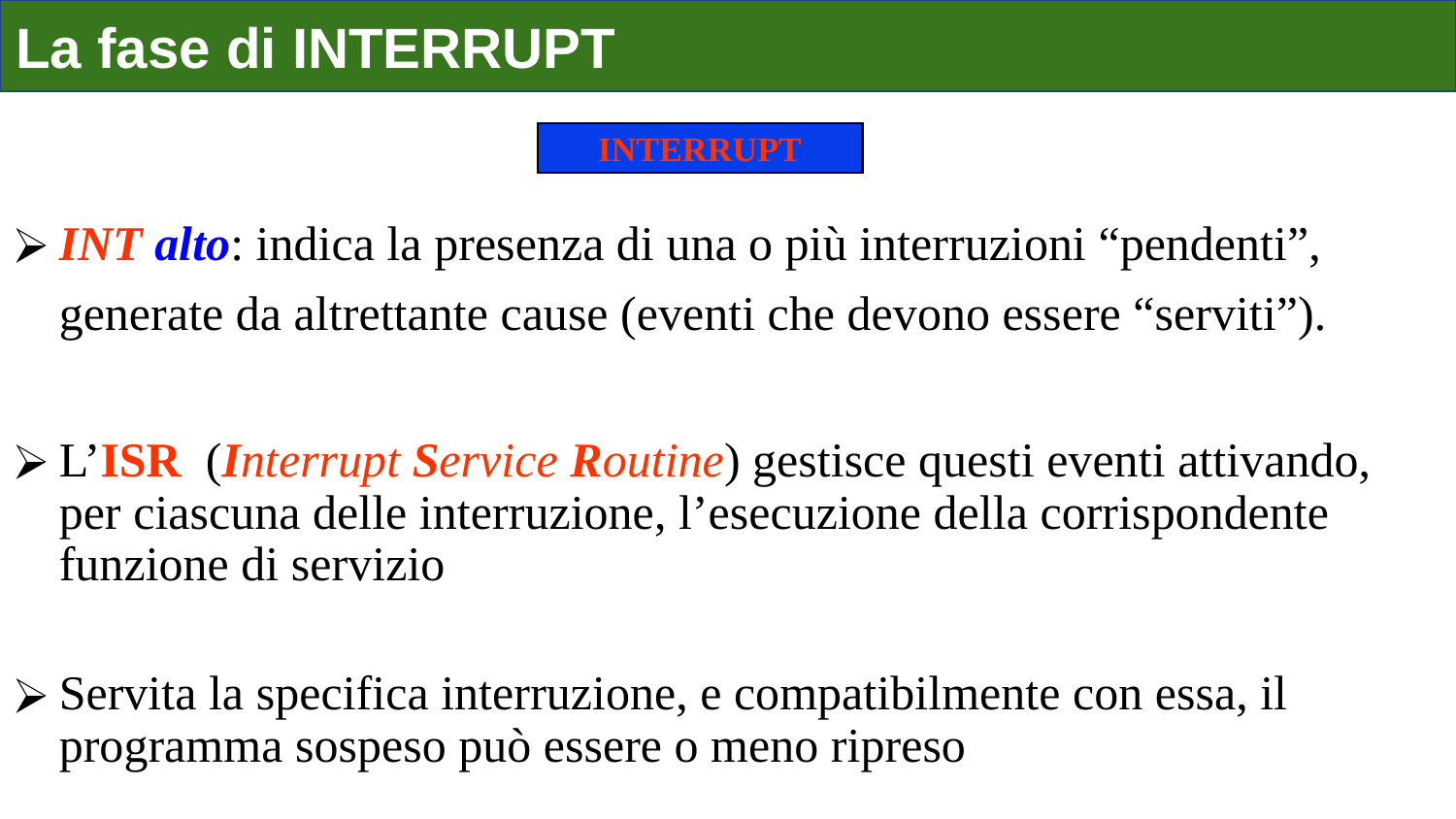

# La fase di INTERRUPT
INTERRUPT
INT alto: indica la presenza di una o più interruzioni “pendenti”, generate da altrettante cause (eventi che devono essere “serviti”).

L’ISR  (Interrupt Service Routine) gestisce questi eventi attivando, per ciascuna delle interruzione, l’esecuzione della corrispondente funzione di servizio

Servita la specifica interruzione, e compatibilmente con essa, il programma sospeso può essere o meno ripreso